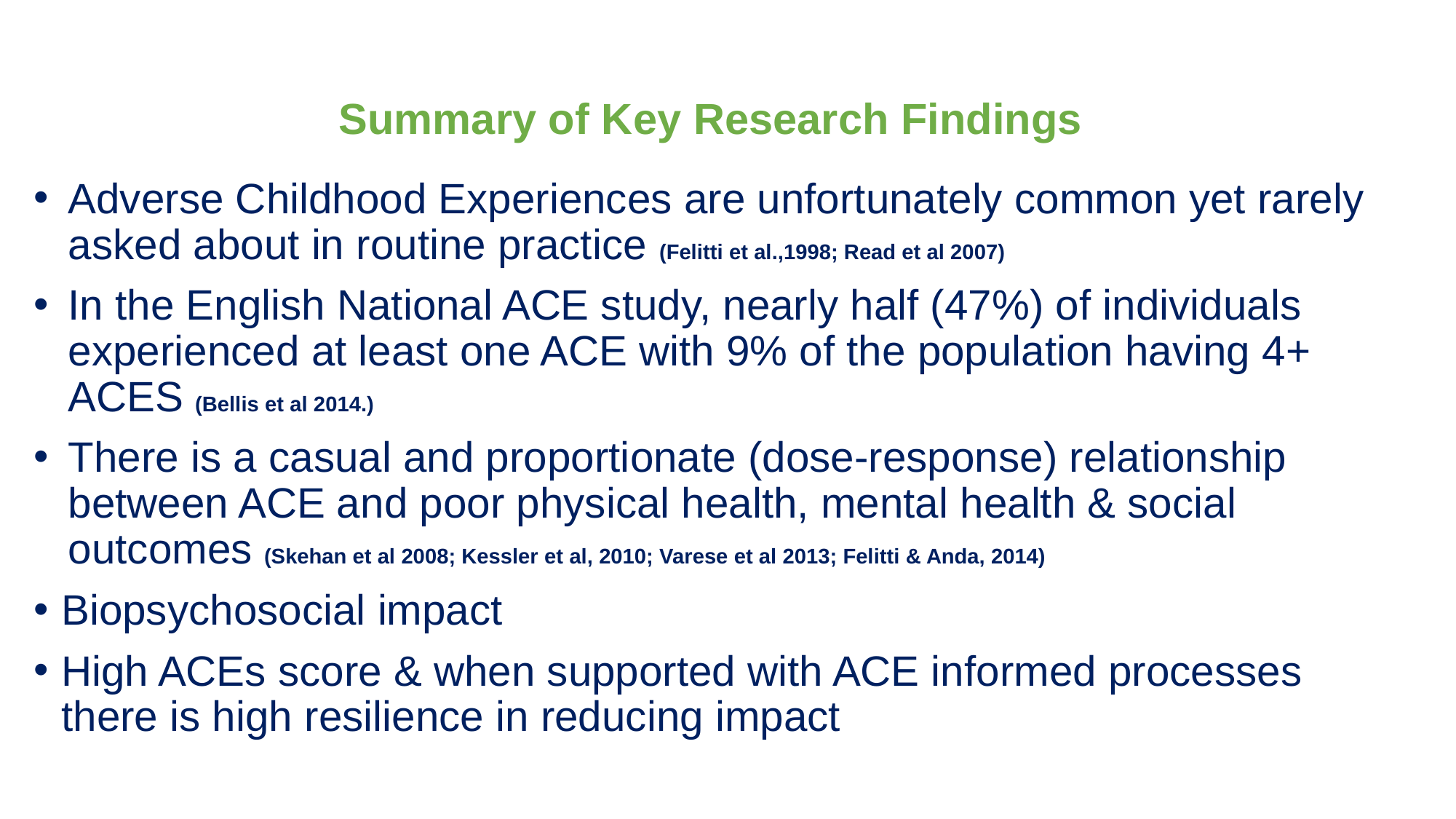

# Summary of Key Research Findings
Adverse Childhood Experiences are unfortunately common yet rarely asked about in routine practice (Felitti et al.,1998; Read et al 2007)
In the English National ACE study, nearly half (47%) of individuals experienced at least one ACE with 9% of the population having 4+ ACES (Bellis et al 2014.)
There is a casual and proportionate (dose-response) relationship between ACE and poor physical health, mental health & social outcomes (Skehan et al 2008; Kessler et al, 2010; Varese et al 2013; Felitti & Anda, 2014)
Biopsychosocial impact
High ACEs score & when supported with ACE informed processes there is high resilience in reducing impact